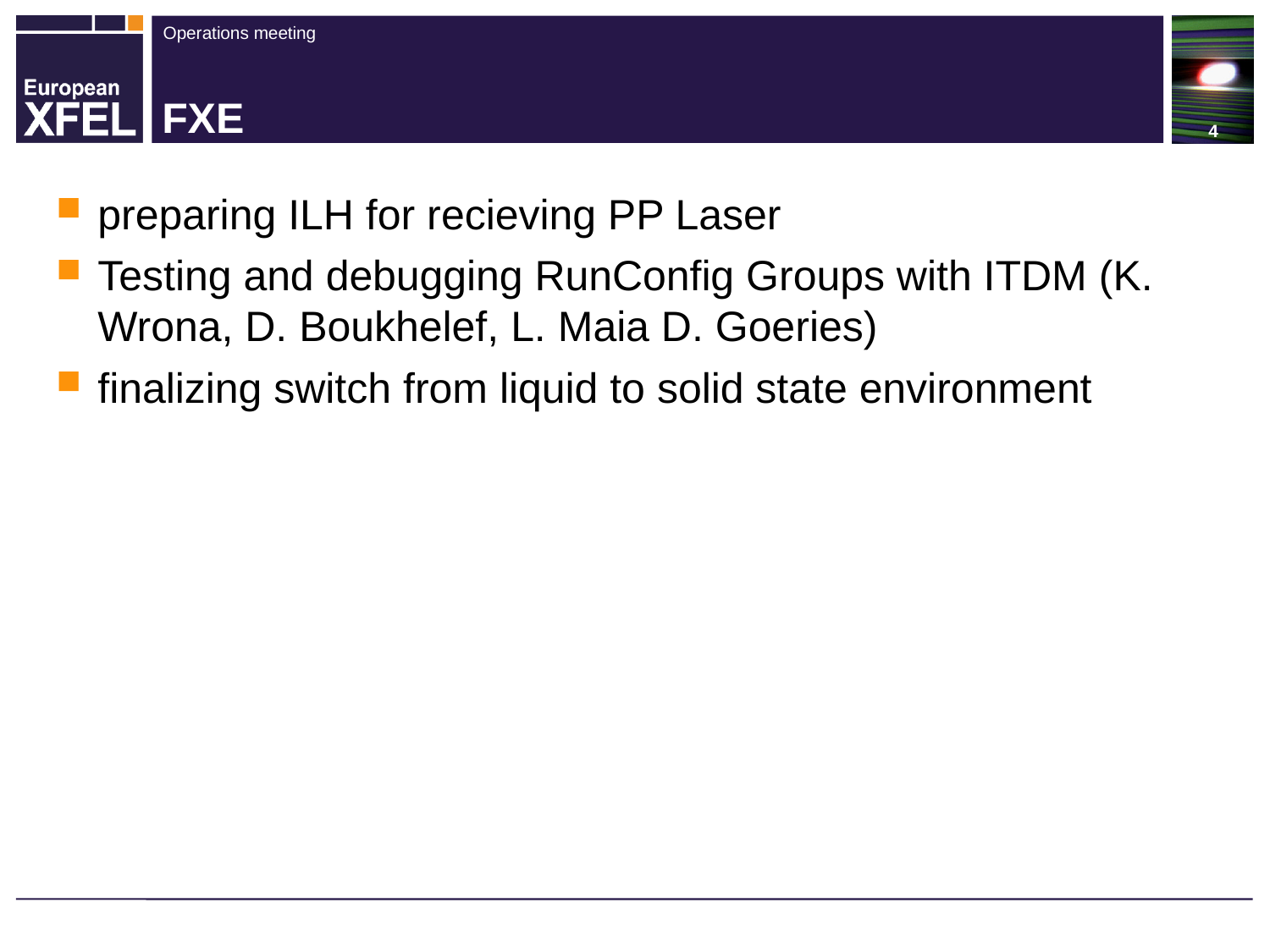

# FXE
preparing ILH for recieving PP Laser
Testing and debugging RunConfig Groups with ITDM (K. Wrona, D. Boukhelef, L. Maia D. Goeries)
finalizing switch from liquid to solid state environment